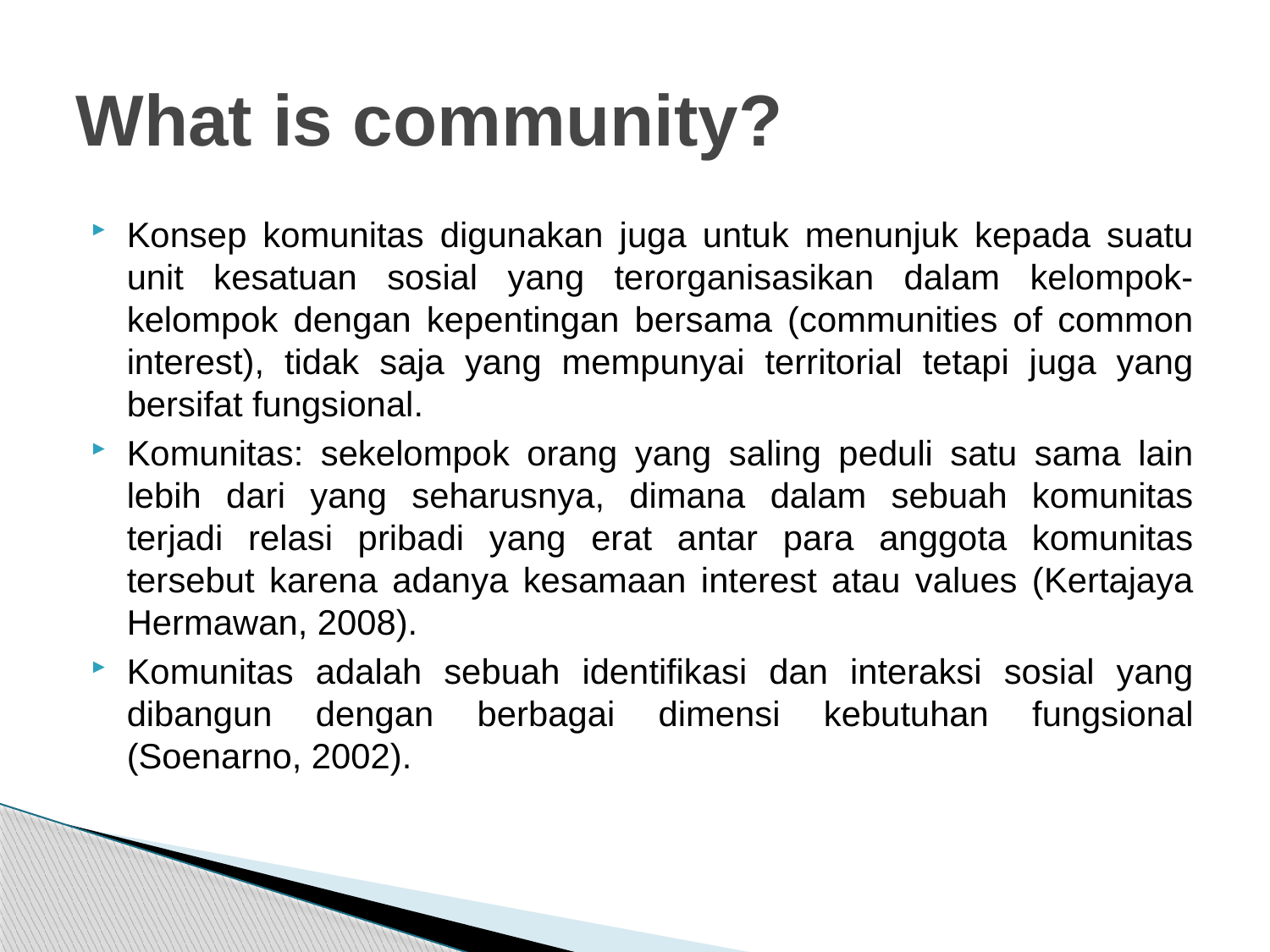

# What is community?
Konsep komunitas digunakan juga untuk menunjuk kepada suatu unit kesatuan sosial yang terorganisasikan dalam kelompok-kelompok dengan kepentingan bersama (communities of common interest), tidak saja yang mempunyai territorial tetapi juga yang bersifat fungsional.
Komunitas: sekelompok orang yang saling peduli satu sama lain lebih dari yang seharusnya, dimana dalam sebuah komunitas terjadi relasi pribadi yang erat antar para anggota komunitas tersebut karena adanya kesamaan interest atau values (Kertajaya Hermawan, 2008).
Komunitas adalah sebuah identifikasi dan interaksi sosial yang dibangun dengan berbagai dimensi kebutuhan fungsional (Soenarno, 2002).